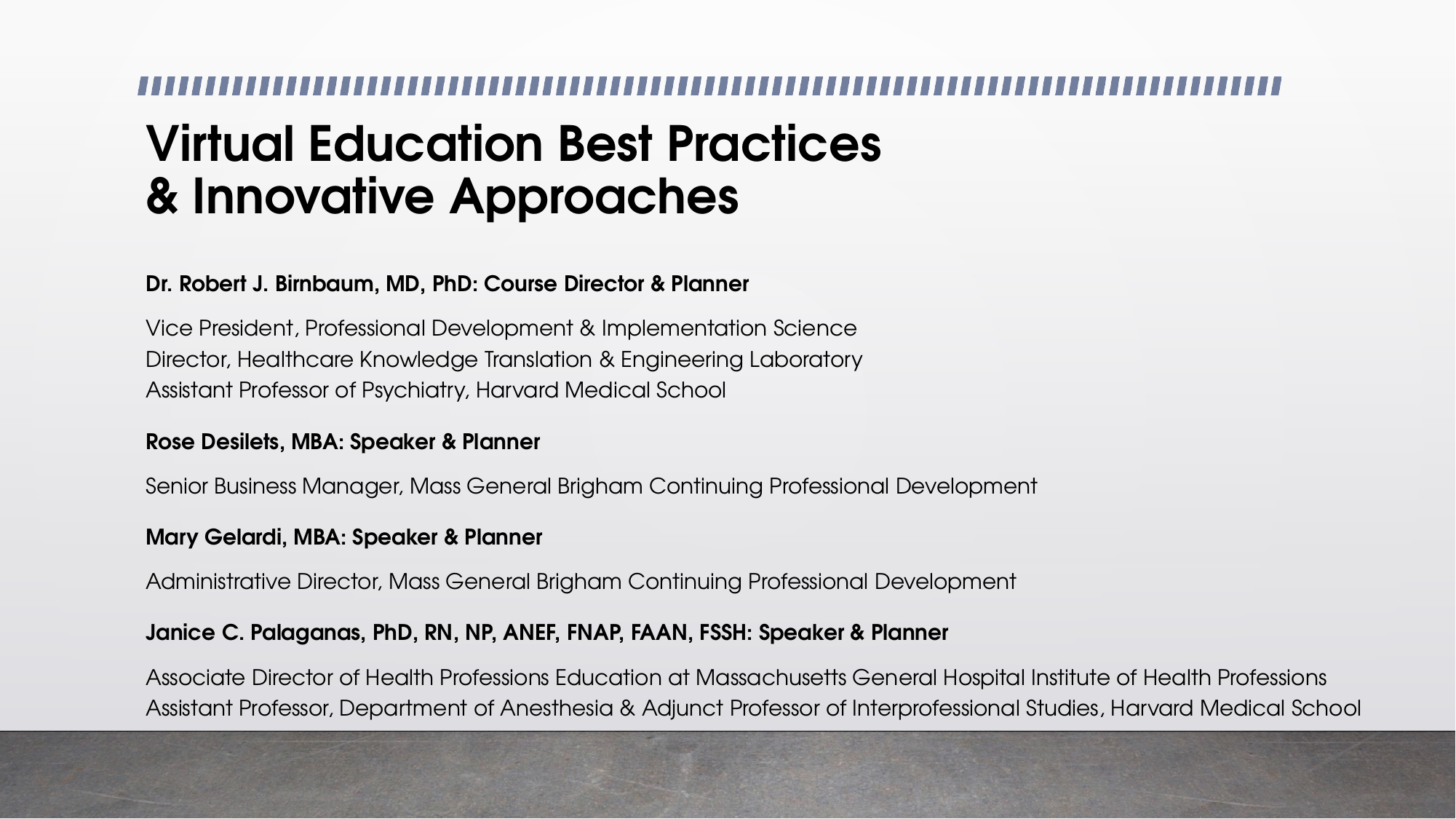

# Virtual Education Best Practices & Innovative Approaches
Dr. Robert J. Birnbaum, MD, PhD: Course Director & Planner
Vice President, Professional Development & Implementation Science
Director, Healthcare Knowledge Translation & Engineering Laboratory
Assistant Professor of Psychiatry, Harvard Medical School
Rose Desilets, MBA: Speaker & Planner
Senior Business Manager, Mass General Brigham Continuing Professional Development
Mary Gelardi, MBA: Speaker & Planner
Administrative Director, Mass General Brigham Continuing Professional Development
Janice C. Palaganas, PhD, RN, NP, ANEF, FNAP, FAAN, FSSH: Speaker & Planner
Associate Director of Health Professions Education at Massachusetts General Hospital Institute of Health Professions
Assistant Professor, Department of Anesthesia & Adjunct Professor of Interprofessional Studies, Harvard Medical School